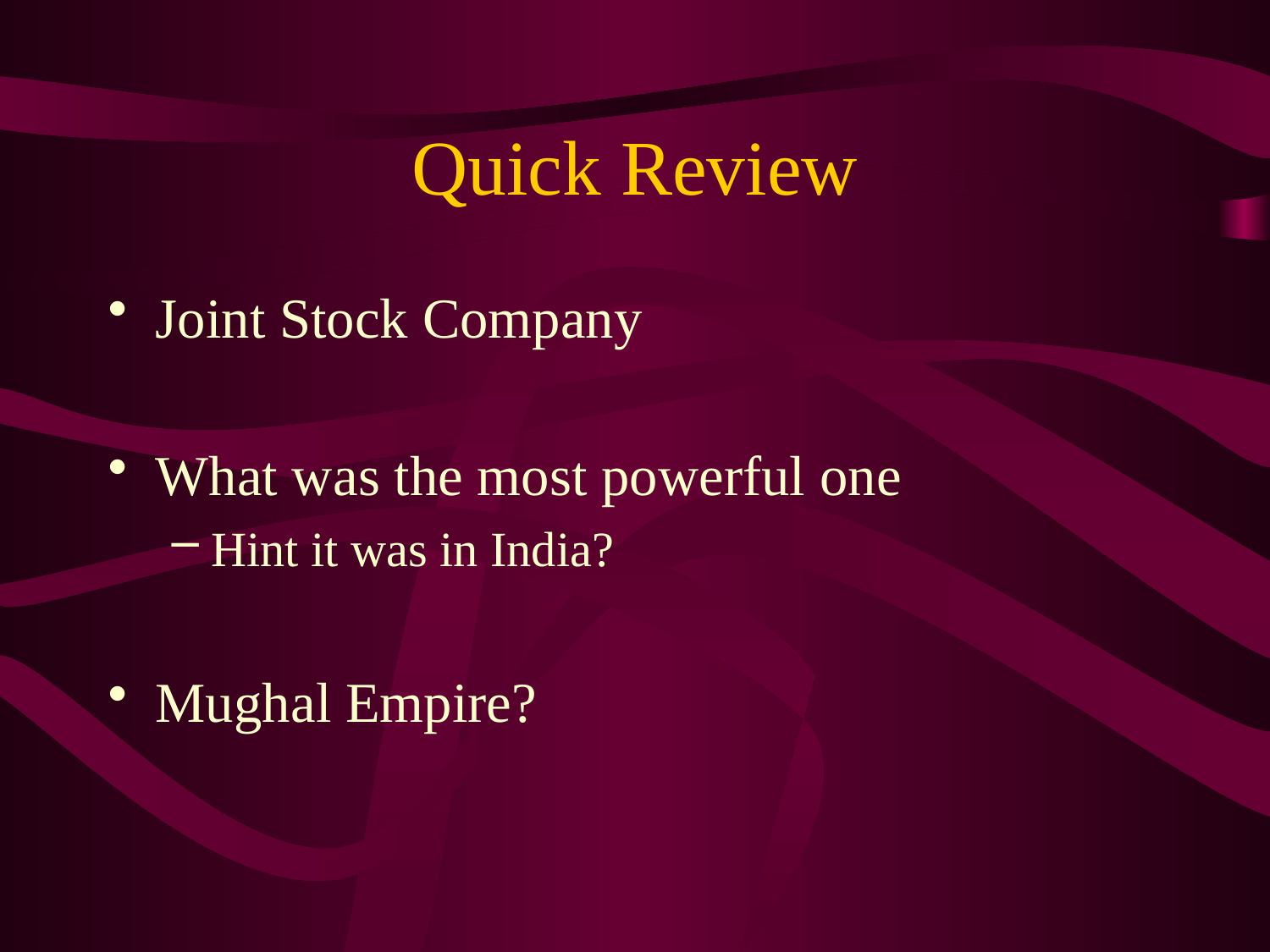

# Quick Review
Joint Stock Company

What was the most powerful one
Hint it was in India?

Mughal Empire?